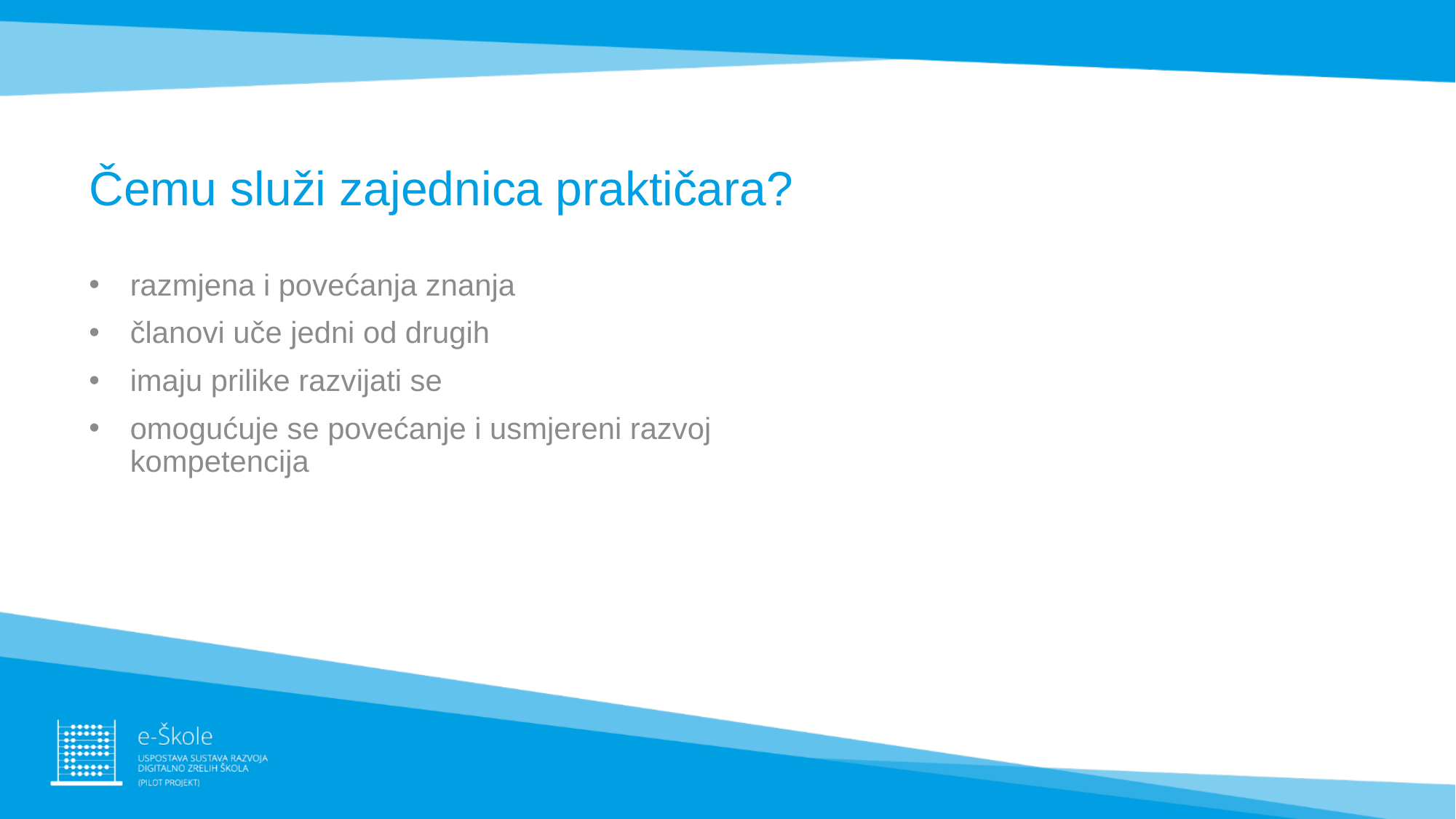

# Čemu služi zajednica praktičara?
razmjena i povećanja znanja
članovi uče jedni od drugih
imaju prilike razvijati se
omogućuje se povećanje i usmjereni razvoj
kompetencija